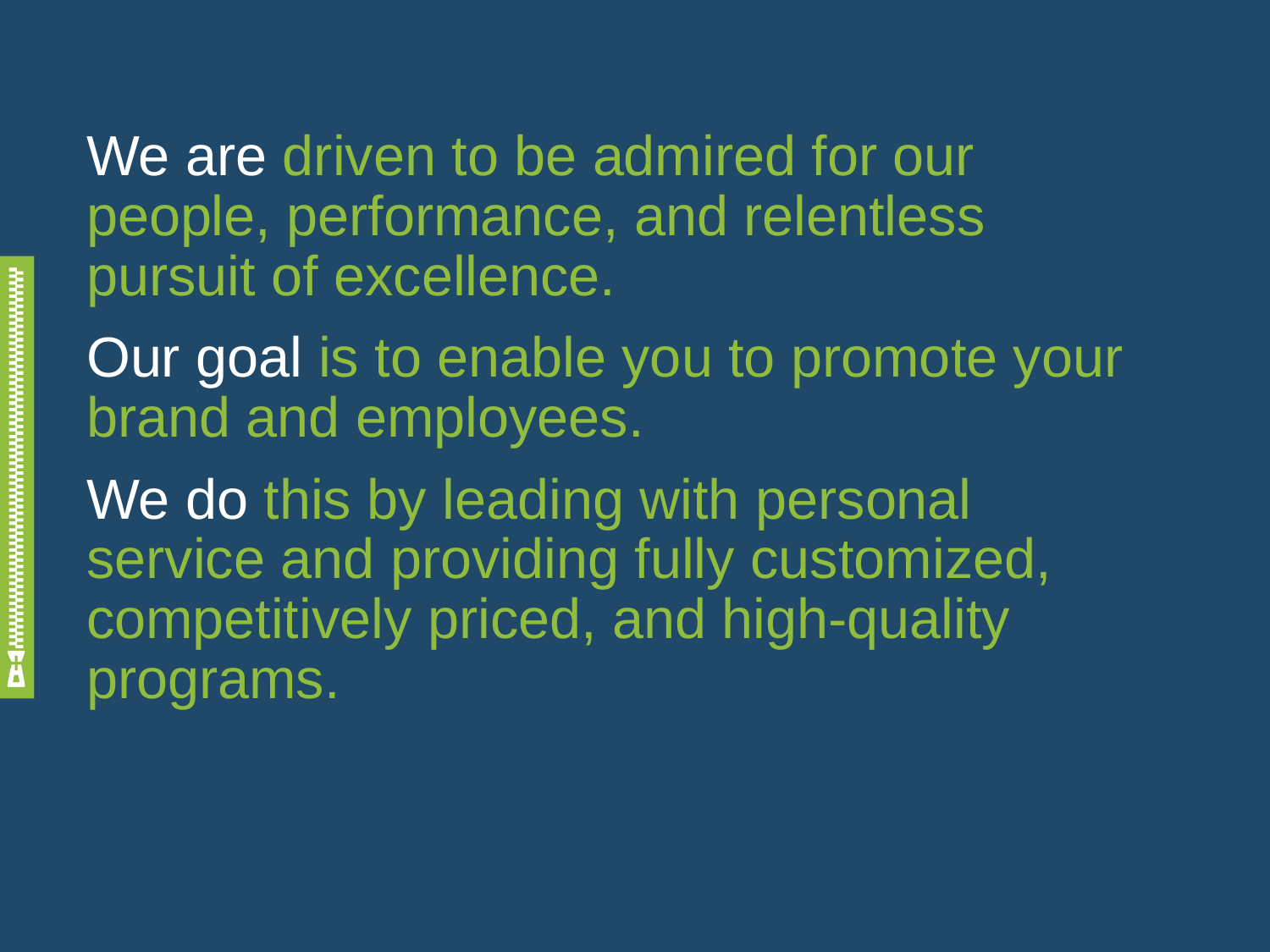

We are driven to be admired for our people, performance, and relentless pursuit of excellence.
Our goal is to enable you to promote your brand and employees.
We do this by leading with personal service and providing fully customized, competitively priced, and high-quality programs.